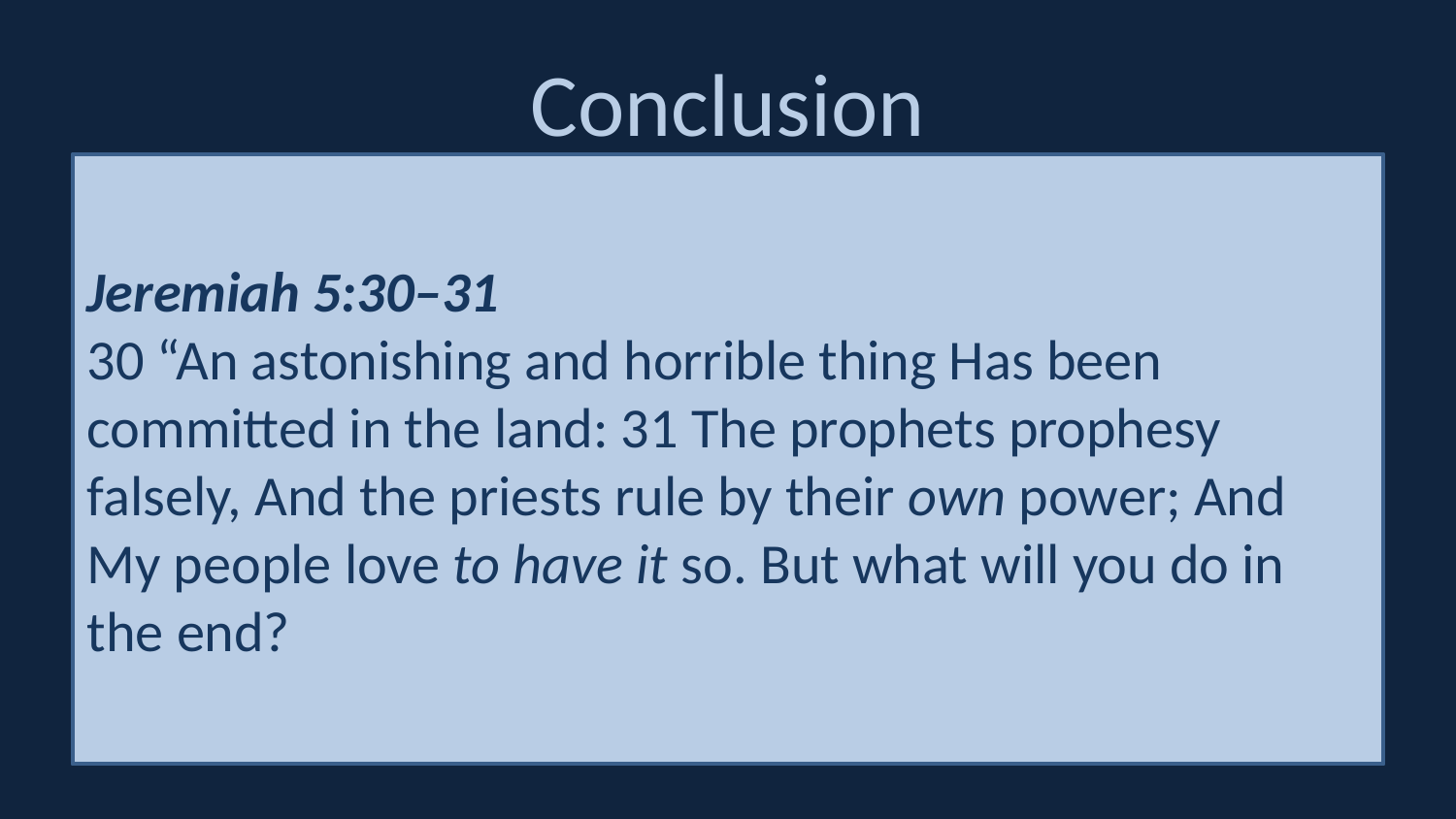

# Conclusion
John 14:15, 21
15 “If you love Me, keep My commandments.

21 He who has My commandments and keeps them, it is he who loves Me. And he who loves Me will be loved by My Father, and I will love him and manifest Myself to him.”
Jeremiah 5:30–31
30 “An astonishing and horrible thing Has been committed in the land: 31 The prophets prophesy falsely, And the priests rule by their own power; And My people love to have it so. But what will you do in the end?
Too strict?
No!
Too lenient!
No such thing as being too strict with God’s word!
What will we do in the end?